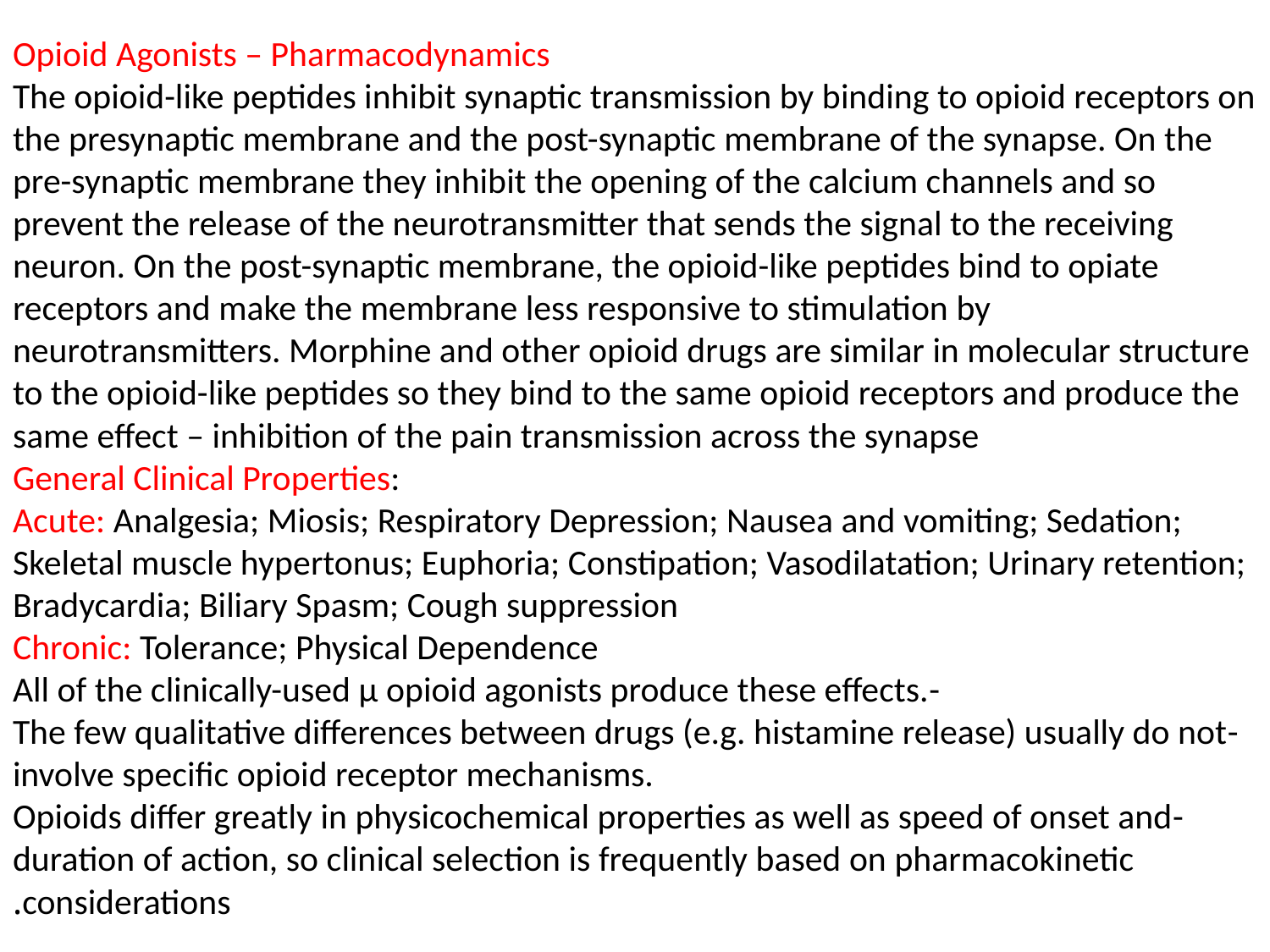

# Opioid Agonists – Pharmacodynamics The opioid-like peptides inhibit synaptic transmission by binding to opioid receptors on the presynaptic membrane and the post-synaptic membrane of the synapse. On the pre-synaptic membrane they inhibit the opening of the calcium channels and so prevent the release of the neurotransmitter that sends the signal to the receiving neuron. On the post-synaptic membrane, the opioid-like peptides bind to opiate receptors and make the membrane less responsive to stimulation by neurotransmitters. Morphine and other opioid drugs are similar in molecular structure to the opioid-like peptides so they bind to the same opioid receptors and produce the same effect – inhibition of the pain transmission across the synapse General Clinical Properties: Acute: Analgesia; Miosis; Respiratory Depression; Nausea and vomiting; Sedation;  Skeletal muscle hypertonus; Euphoria; Constipation; Vasodilatation; Urinary retention; Bradycardia; Biliary Spasm; Cough suppression Chronic: Tolerance; Physical Dependence -	All of the clinically-used μ opioid agonists produce these effects. -	The few qualitative differences between drugs (e.g. histamine release) usually do not involve specific opioid receptor mechanisms. -	Opioids differ greatly in physicochemical properties as well as speed of onset and duration of action, so clinical selection is frequently based on pharmacokinetic considerations.